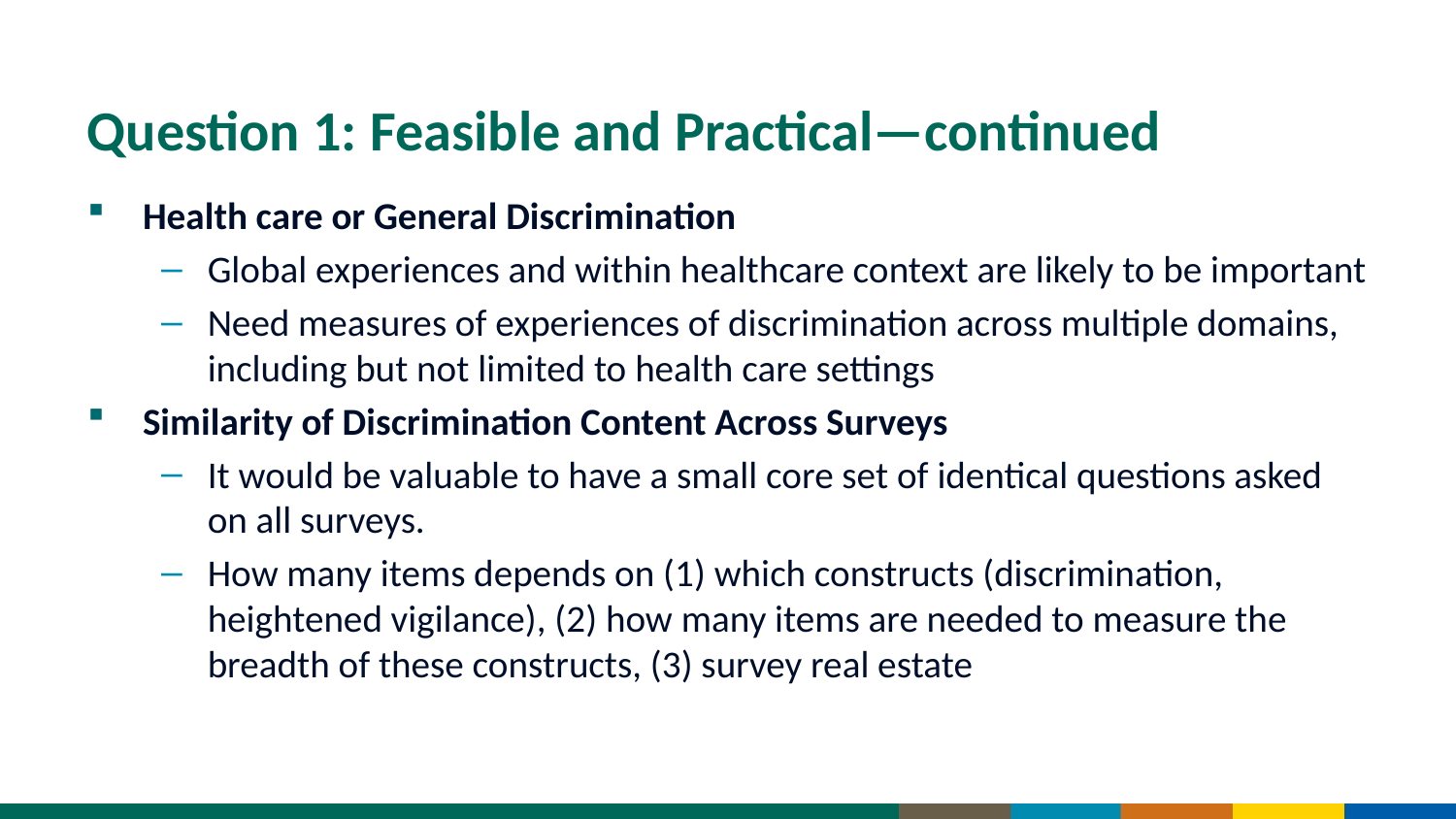

# Question 1: Feasible and Practical—continued
Health care or General Discrimination
Global experiences and within healthcare context are likely to be important
Need measures of experiences of discrimination across multiple domains, including but not limited to health care settings
Similarity of Discrimination Content Across Surveys
It would be valuable to have a small core set of identical questions asked on all surveys.
How many items depends on (1) which constructs (discrimination, heightened vigilance), (2) how many items are needed to measure the breadth of these constructs, (3) survey real estate